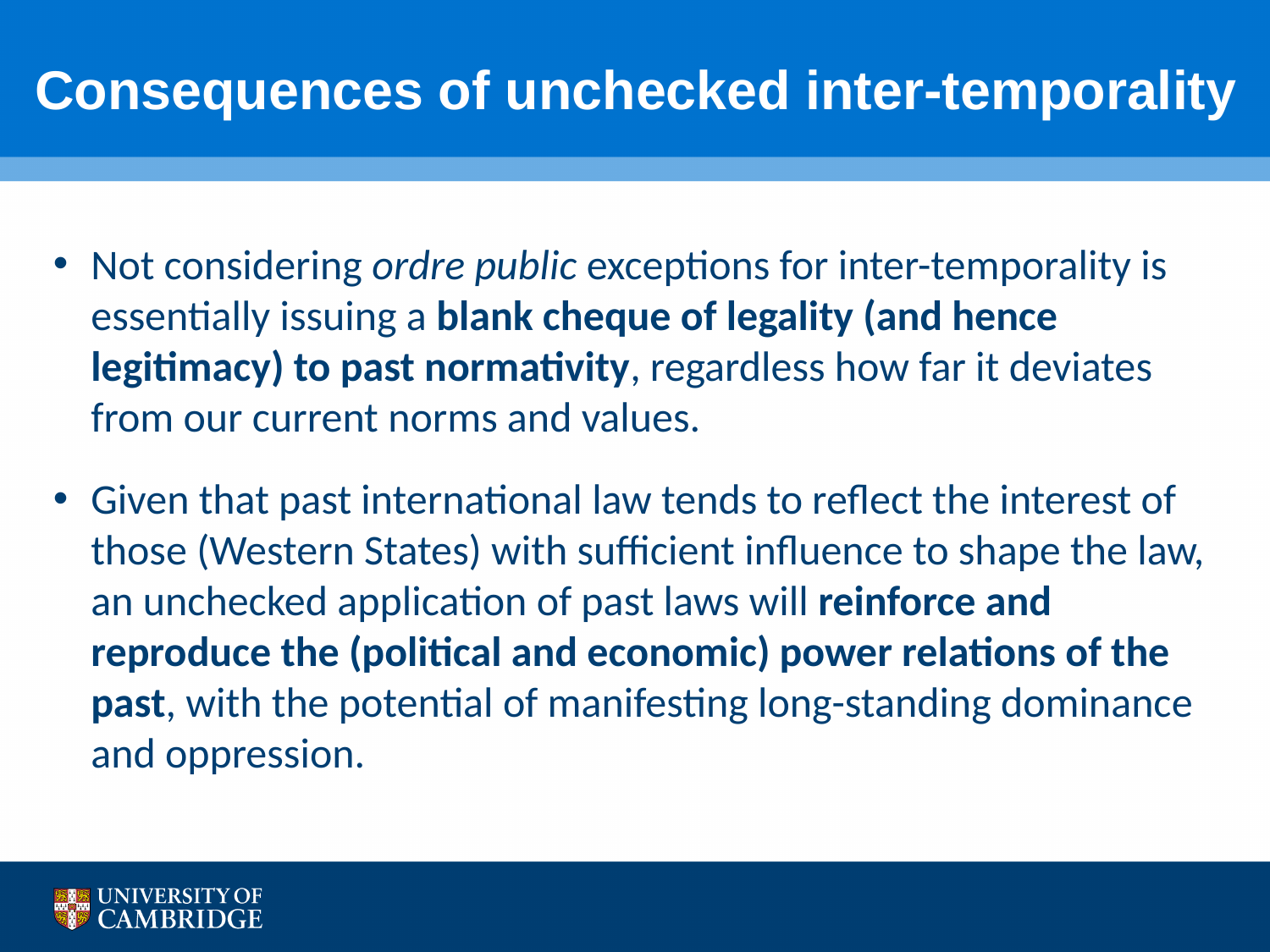

# Consequences of unchecked inter-temporality
Not considering ordre public exceptions for inter-temporality is essentially issuing a blank cheque of legality (and hence legitimacy) to past normativity, regardless how far it deviates from our current norms and values.
Given that past international law tends to reflect the interest of those (Western States) with sufficient influence to shape the law, an unchecked application of past laws will reinforce and reproduce the (political and economic) power relations of the past, with the potential of manifesting long-standing dominance and oppression.